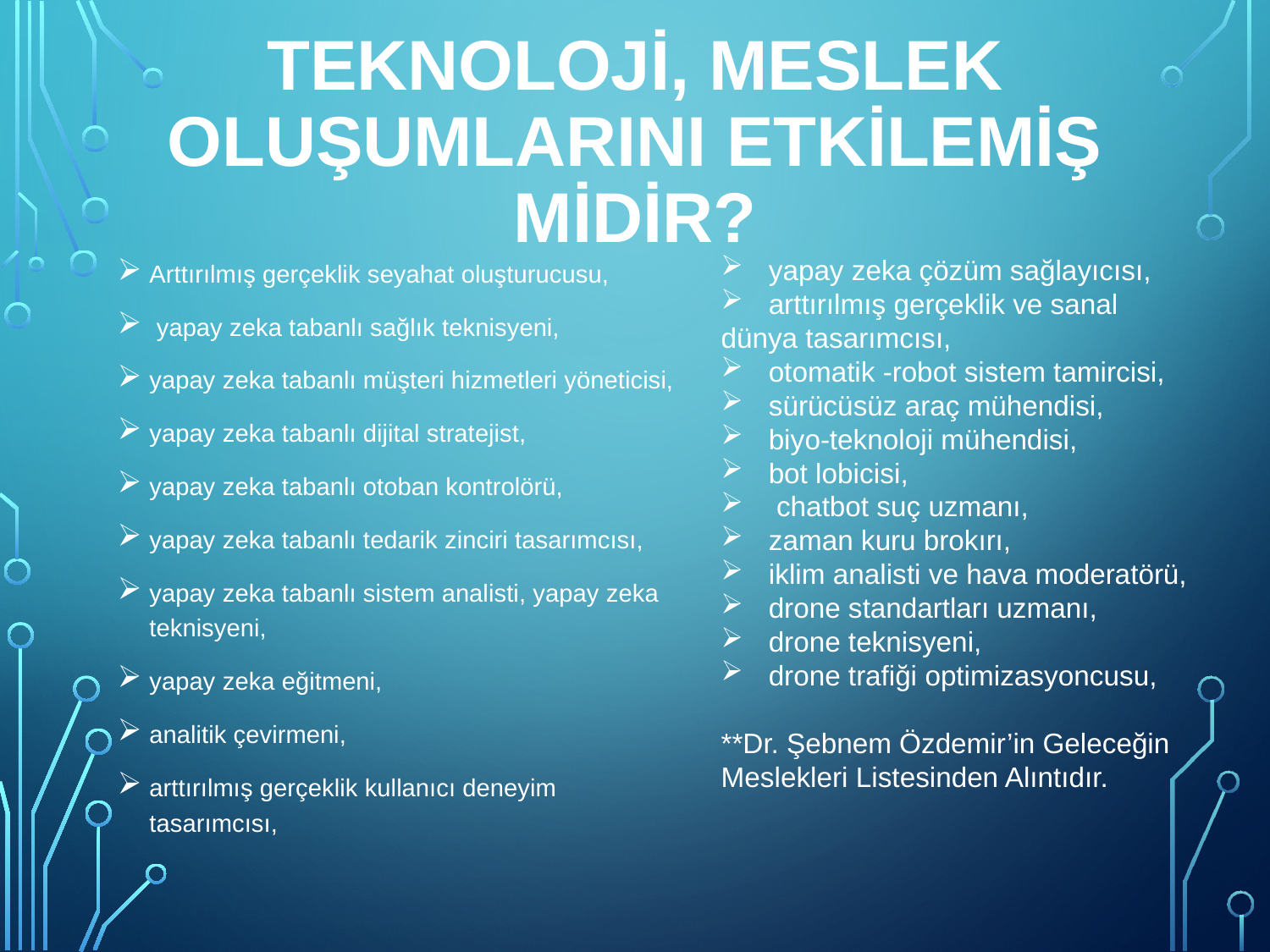

# Teknoloji, Meslek Oluşumlarını Etkilemiş midir?
Arttırılmış gerçeklik seyahat oluşturucusu,
 yapay zeka tabanlı sağlık teknisyeni,
yapay zeka tabanlı müşteri hizmetleri yöneticisi,
yapay zeka tabanlı dijital stratejist,
yapay zeka tabanlı otoban kontrolörü,
yapay zeka tabanlı tedarik zinciri tasarımcısı,
yapay zeka tabanlı sistem analisti, yapay zeka teknisyeni,
yapay zeka eğitmeni,
analitik çevirmeni,
arttırılmış gerçeklik kullanıcı deneyim tasarımcısı,
yapay zeka çözüm sağlayıcısı,
arttırılmış gerçeklik ve sanal
dünya tasarımcısı,
otomatik -robot sistem tamircisi,
sürücüsüz araç mühendisi,
biyo-teknoloji mühendisi,
bot lobicisi,
 chatbot suç uzmanı,
zaman kuru brokırı,
iklim analisti ve hava moderatörü,
drone standartları uzmanı,
drone teknisyeni,
drone trafiği optimizasyoncusu,

**Dr. Şebnem Özdemir’in Geleceğin
Meslekleri Listesinden Alıntıdır.